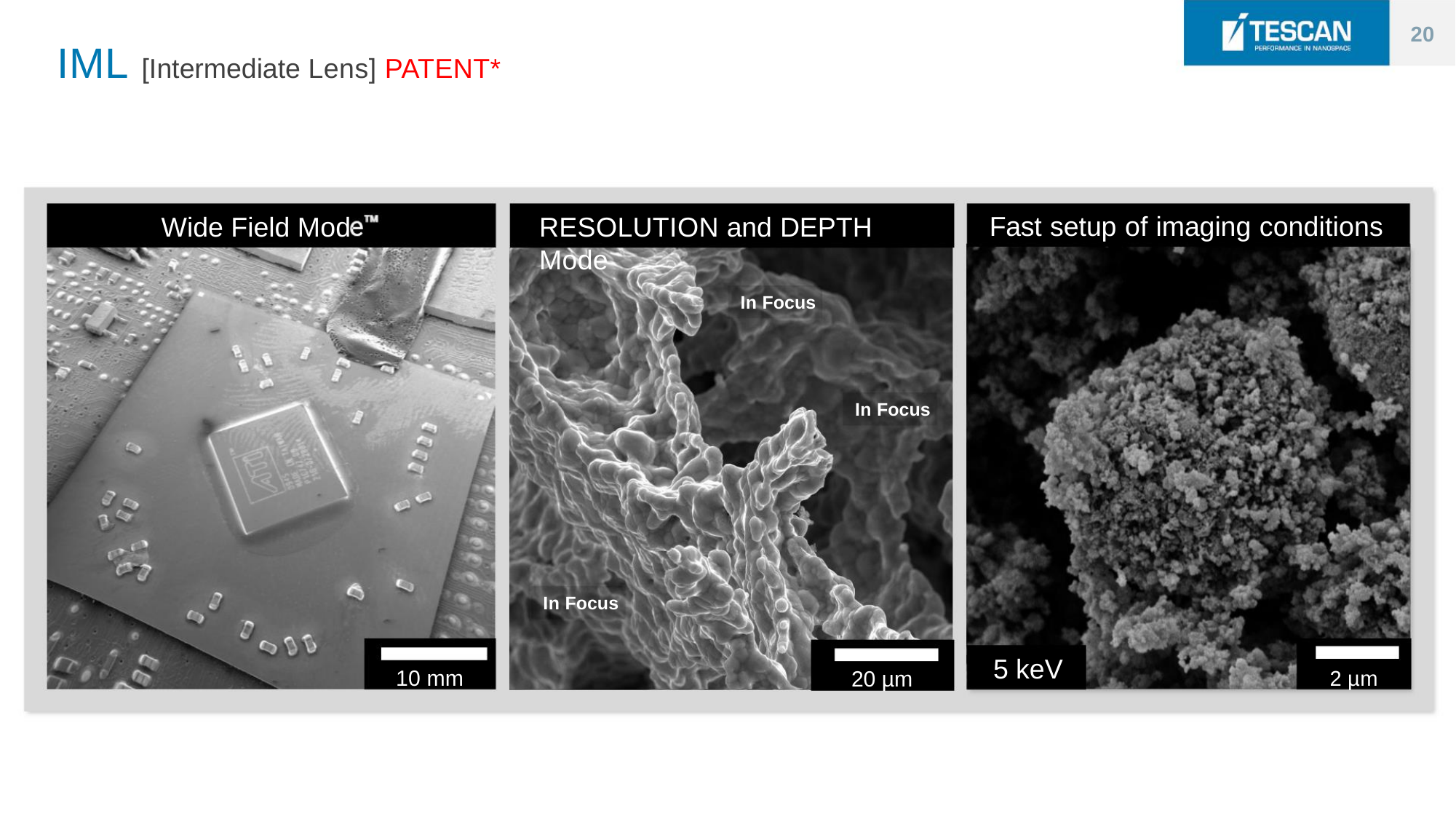

20
IML [Intermediate Lens] PATENT*
Fast setup of imaging conditions
Wide Field Mod
RESOLUTION and DEPTH Mode
In Focus
In Focus
In Focus
5 keV
2 µm
10 mm
20 µm